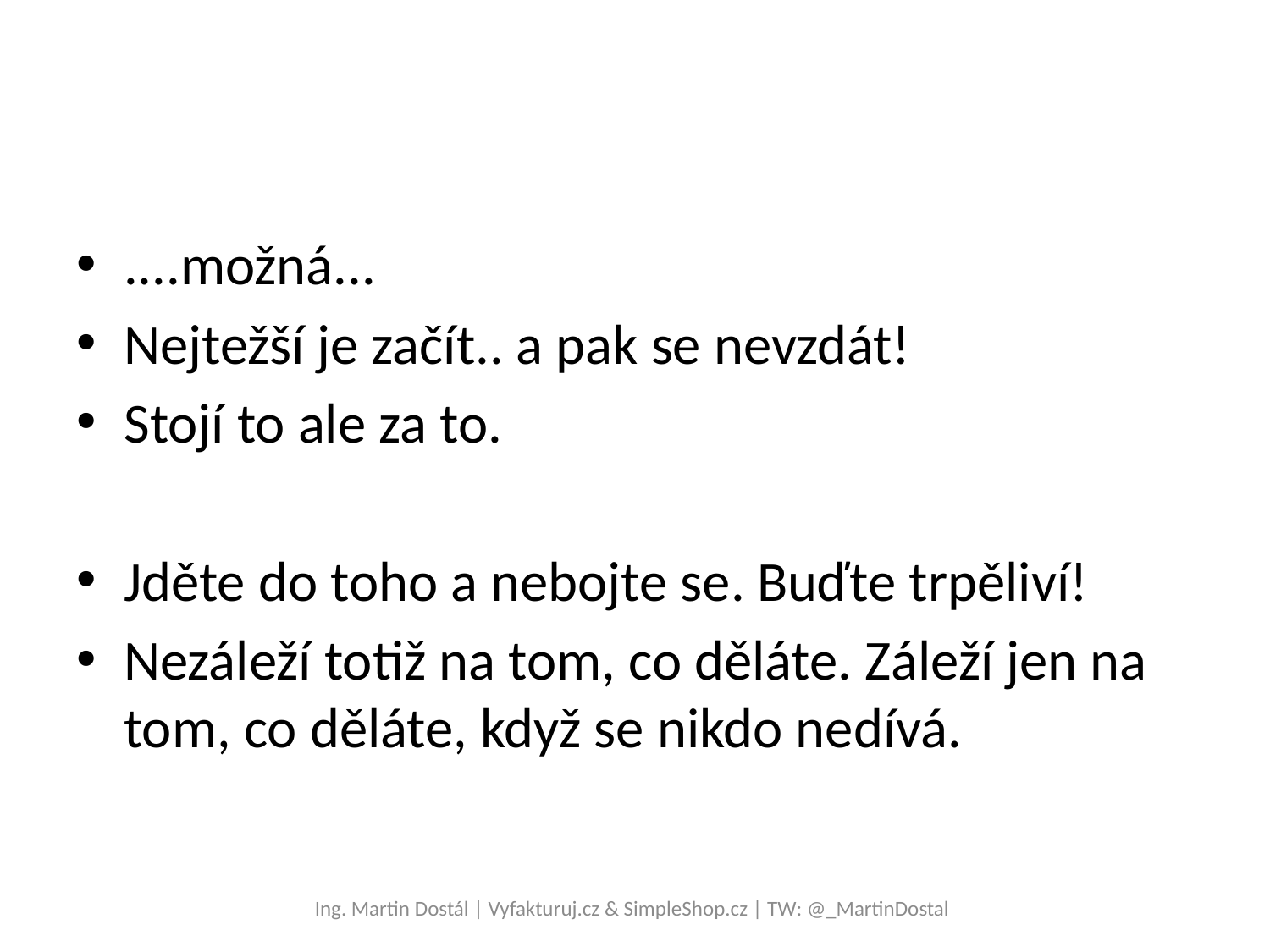

#
....možná...
Nejtežší je začít.. a pak se nevzdát!
Stojí to ale za to.

Jděte do toho a nebojte se. Buďte trpěliví!
Nezáleží totiž na tom, co děláte. Záleží jen na tom, co děláte, když se nikdo nedívá.

Ing. Martin Dostál | Vyfakturuj.cz & SimpleShop.cz | TW: @_MartinDostal